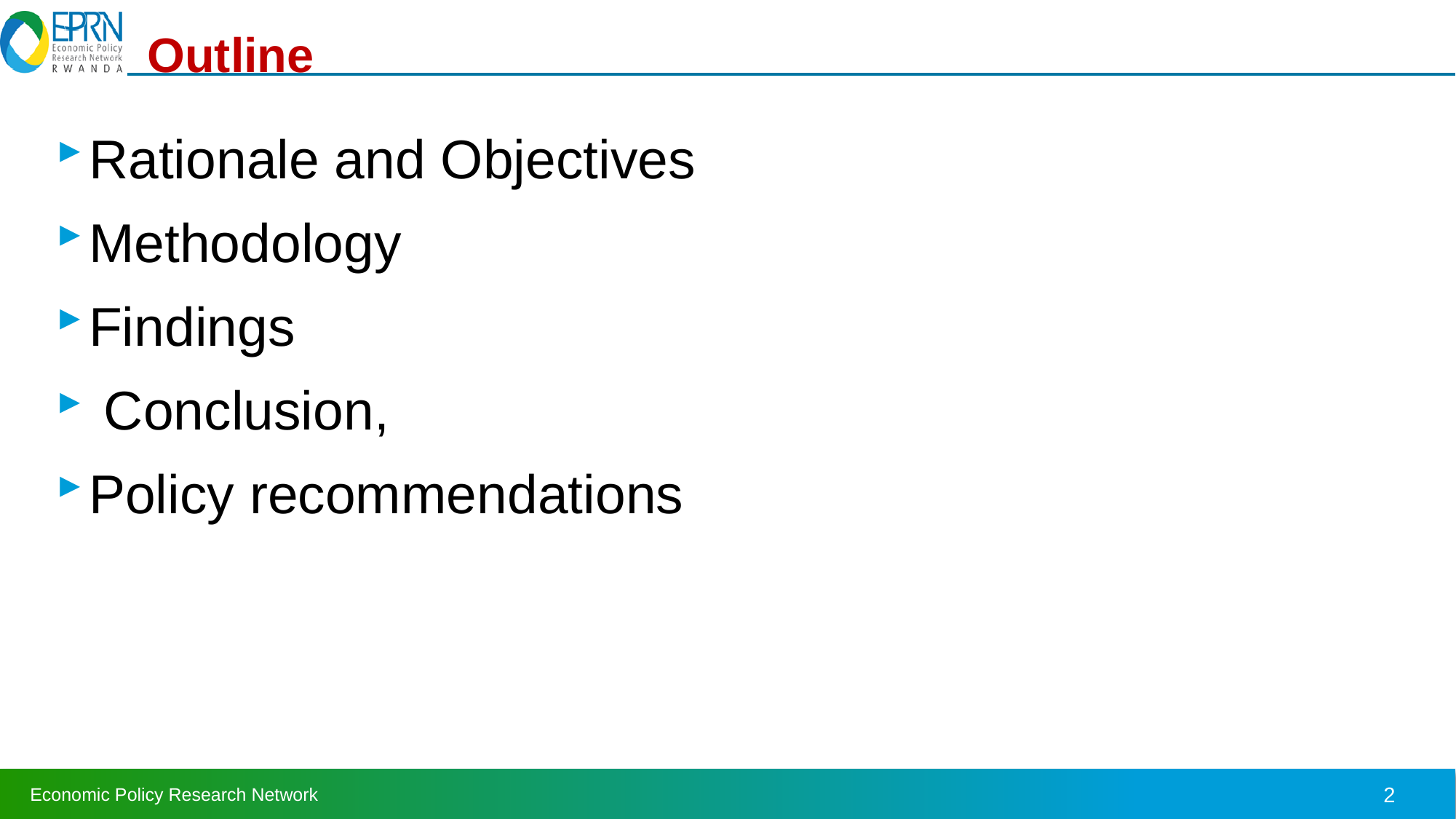

# Outline
Rationale and Objectives
Methodology
Findings
 Conclusion,
Policy recommendations

2